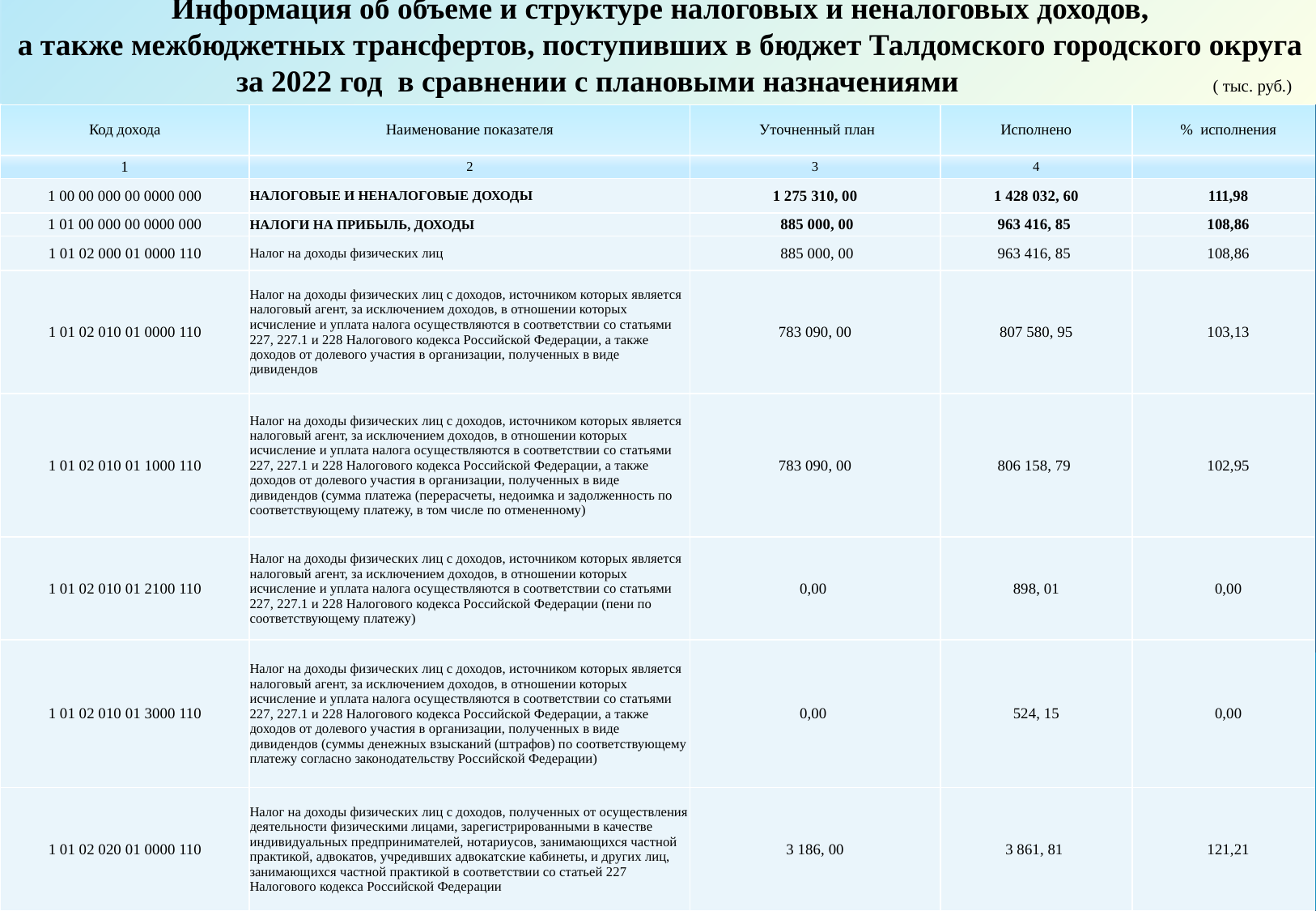

Информация об объеме и структуре налоговых и неналоговых доходов,
а также межбюджетных трансфертов, поступивших в бюджет Талдомского городского округа
                          за 2022 год  в сравнении с плановыми назначениями                                 ( тыс. руб.)
| Код дохода | Наименование показателя | Уточненный план | Исполнено | % исполнения |
| --- | --- | --- | --- | --- |
| 1 | 2 | 3 | 4 |  |
| 1 00 00 000 00 0000 000 | НАЛОГОВЫЕ И НЕНАЛОГОВЫЕ ДОХОДЫ | 1 275 310, 00 | 1 428 032, 60 | 111,98 |
| 1 01 00 000 00 0000 000 | НАЛОГИ НА ПРИБЫЛЬ, ДОХОДЫ | 885 000, 00 | 963 416, 85 | 108,86 |
| 1 01 02 000 01 0000 110 | Налог на доходы физических лиц | 885 000, 00 | 963 416, 85 | 108,86 |
| 1 01 02 010 01 0000 110 | Налог на доходы физических лиц с доходов, источником которых является налоговый агент, за исключением доходов, в отношении которых исчисление и уплата налога осуществляются в соответствии со статьями 227, 227.1 и 228 Налогового кодекса Российской Федерации, а также доходов от долевого участия в организации, полученных в виде дивидендов | 783 090, 00 | 807 580, 95 | 103,13 |
| 1 01 02 010 01 1000 110 | Налог на доходы физических лиц с доходов, источником которых является налоговый агент, за исключением доходов, в отношении которых исчисление и уплата налога осуществляются в соответствии со статьями 227, 227.1 и 228 Налогового кодекса Российской Федерации, а также доходов от долевого участия в организации, полученных в виде дивидендов (сумма платежа (перерасчеты, недоимка и задолженность по соответствующему платежу, в том числе по отмененному) | 783 090, 00 | 806 158, 79 | 102,95 |
| 1 01 02 010 01 2100 110 | Налог на доходы физических лиц с доходов, источником которых является налоговый агент, за исключением доходов, в отношении которых исчисление и уплата налога осуществляются в соответствии со статьями 227, 227.1 и 228 Налогового кодекса Российской Федерации (пени по соответствующему платежу) | 0,00 | 898, 01 | 0,00 |
| 1 01 02 010 01 3000 110 | Налог на доходы физических лиц с доходов, источником которых является налоговый агент, за исключением доходов, в отношении которых исчисление и уплата налога осуществляются в соответствии со статьями 227, 227.1 и 228 Налогового кодекса Российской Федерации, а также доходов от долевого участия в организации, полученных в виде дивидендов (суммы денежных взысканий (штрафов) по соответствующему платежу согласно законодательству Российской Федерации) | 0,00 | 524, 15 | 0,00 |
| 1 01 02 020 01 0000 110 | Налог на доходы физических лиц с доходов, полученных от осуществления деятельности физическими лицами, зарегистрированными в качестве индивидуальных предпринимателей, нотариусов, занимающихся частной практикой, адвокатов, учредивших адвокатские кабинеты, и других лиц, занимающихся частной практикой в соответствии со статьей 227 Налогового кодекса Российской Федерации | 3 186, 00 | 3 861, 81 | 121,21 |
21